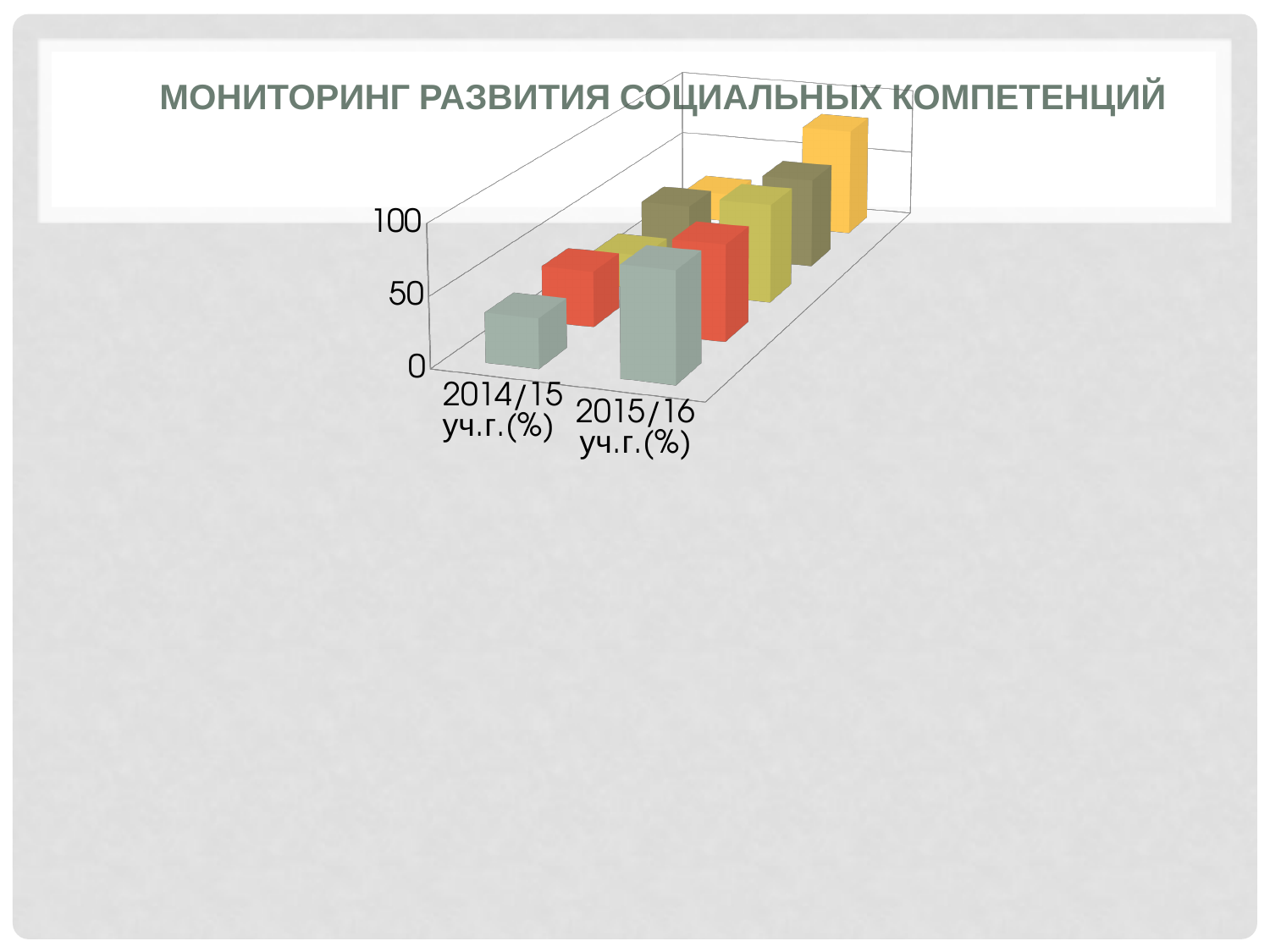

[unsupported chart]

# Мониторинг развития социальных компетенций